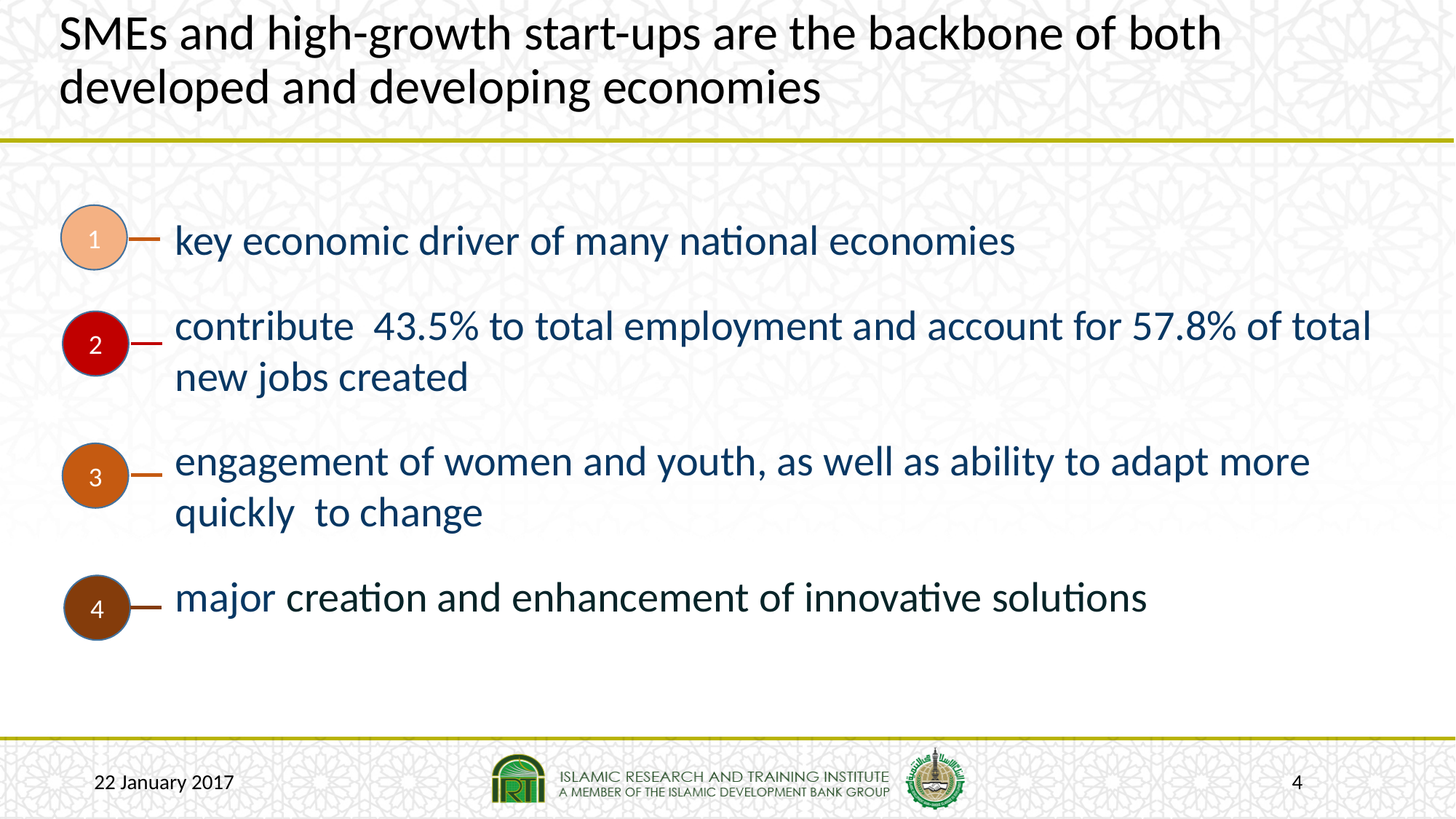

# SMEs and high-growth start-ups are the backbone of both developed and developing economies

key economic driver of many national economies

contribute  43.5% to total employment and account for 57.8% of total new jobs created

engagement of women and youth, as well as ability to adapt more quickly  to change

major creation and enhancement of innovative solutions

1
2
3
4
22 January 2017
4